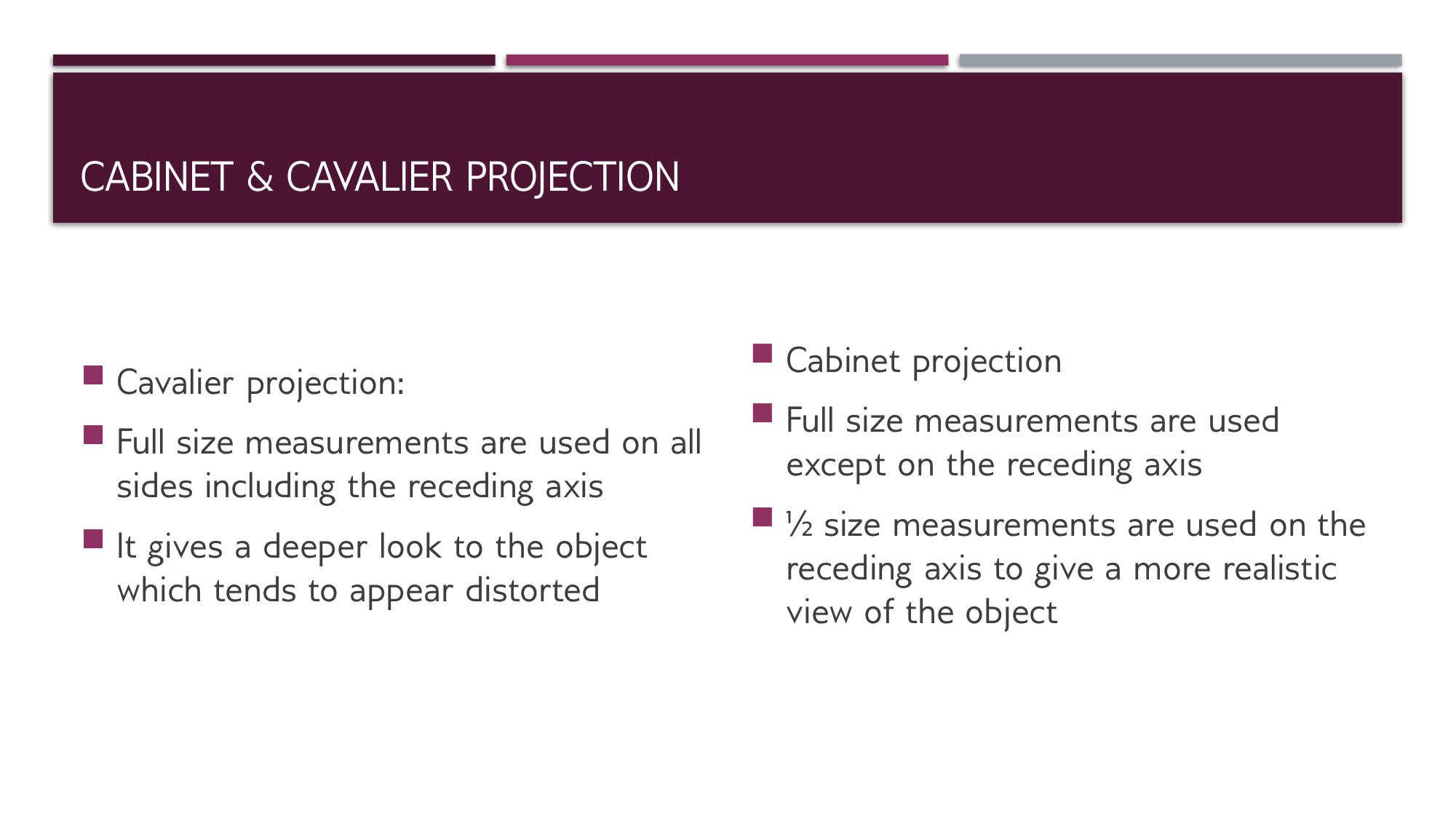

# Cabinet & Cavalier projection
Cavalier projection:
Full size measurements are used on all sides including the receding axis
It gives a deeper look to the object which tends to appear distorted
Cabinet projection
Full size measurements are used except on the receding axis
½ size measurements are used on the receding axis to give a more realistic view of the object